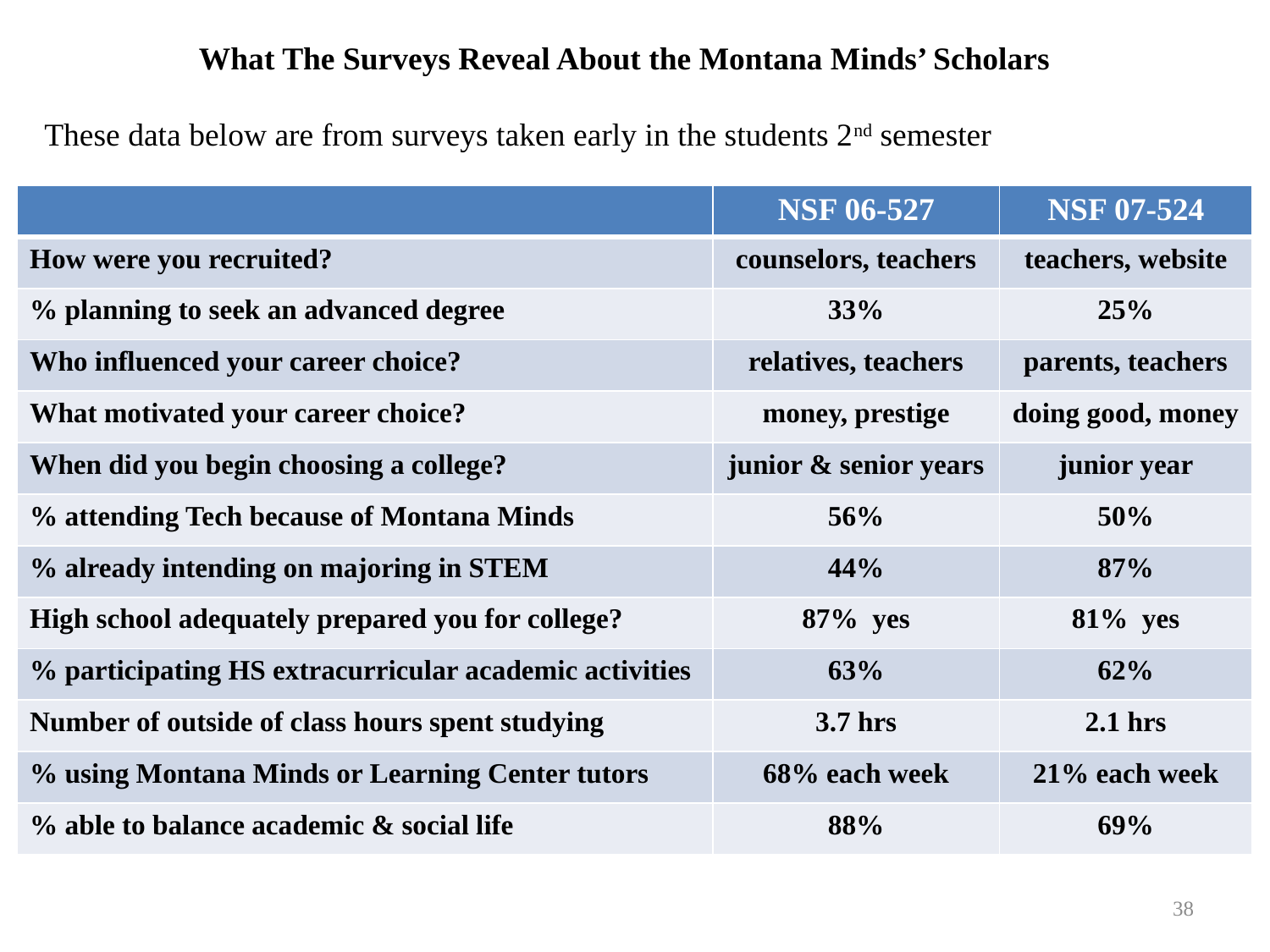

What The Surveys Reveal About the Montana Minds’ Scholars

These data below are from surveys taken early in the students 2nd semester
|  | NSF 06-527 | NSF 07-524 |
| --- | --- | --- |
| How were you recruited? | counselors, teachers | teachers, website |
| % planning to seek an advanced degree | 33% | 25% |
| Who influenced your career choice? | relatives, teachers | parents, teachers |
| What motivated your career choice? | money, prestige | doing good, money |
| When did you begin choosing a college? | junior & senior years | junior year |
| % attending Tech because of Montana Minds | 56% | 50% |
| % already intending on majoring in STEM | 44% | 87% |
| High school adequately prepared you for college? | 87% yes | 81% yes |
| % participating HS extracurricular academic activities | 63% | 62% |
| Number of outside of class hours spent studying | 3.7 hrs | 2.1 hrs |
| % using Montana Minds or Learning Center tutors | 68% each week | 21% each week |
| % able to balance academic & social life | 88% | 69% |
38